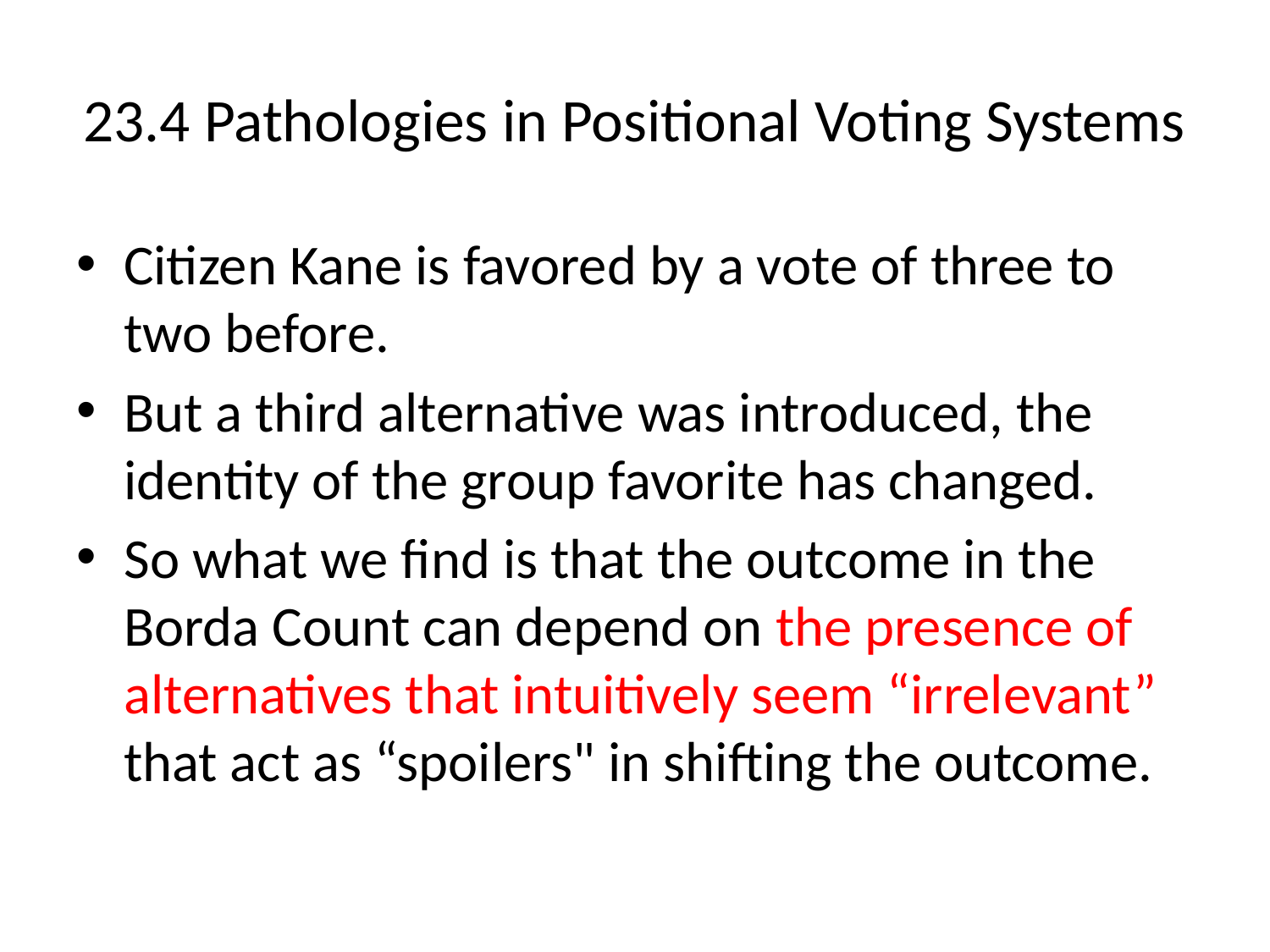

# 23.4 Pathologies in Positional Voting Systems
Citizen Kane is favored by a vote of three to two before.
But a third alternative was introduced, the identity of the group favorite has changed.
So what we find is that the outcome in the Borda Count can depend on the presence of alternatives that intuitively seem “irrelevant” that act as “spoilers" in shifting the outcome.